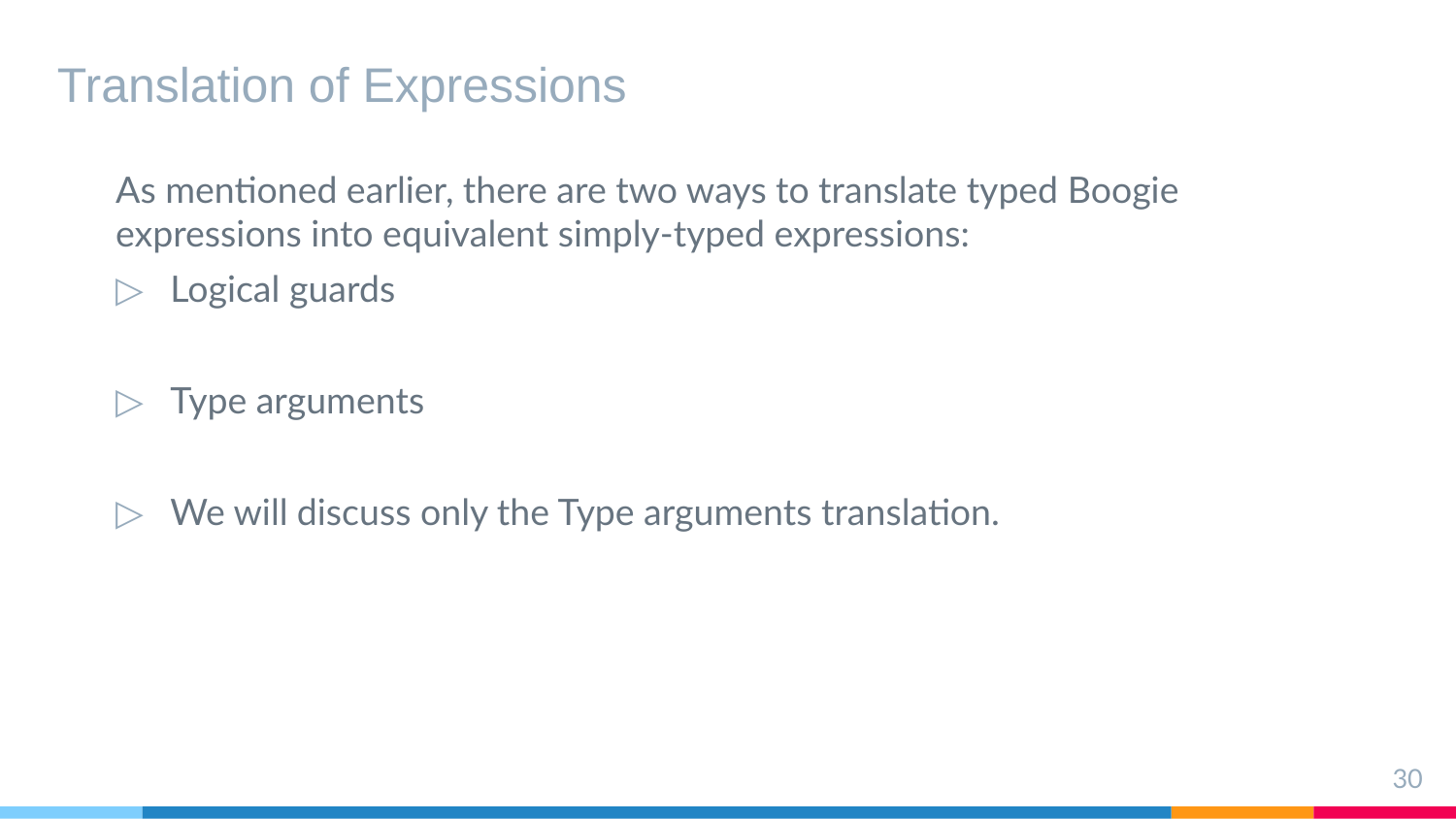

# Translation of Expressions
As mentioned earlier, there are two ways to translate typed Boogie expressions into equivalent simply-typed expressions:
Logical guards

Type arguments

We will discuss only the Type arguments translation.

30